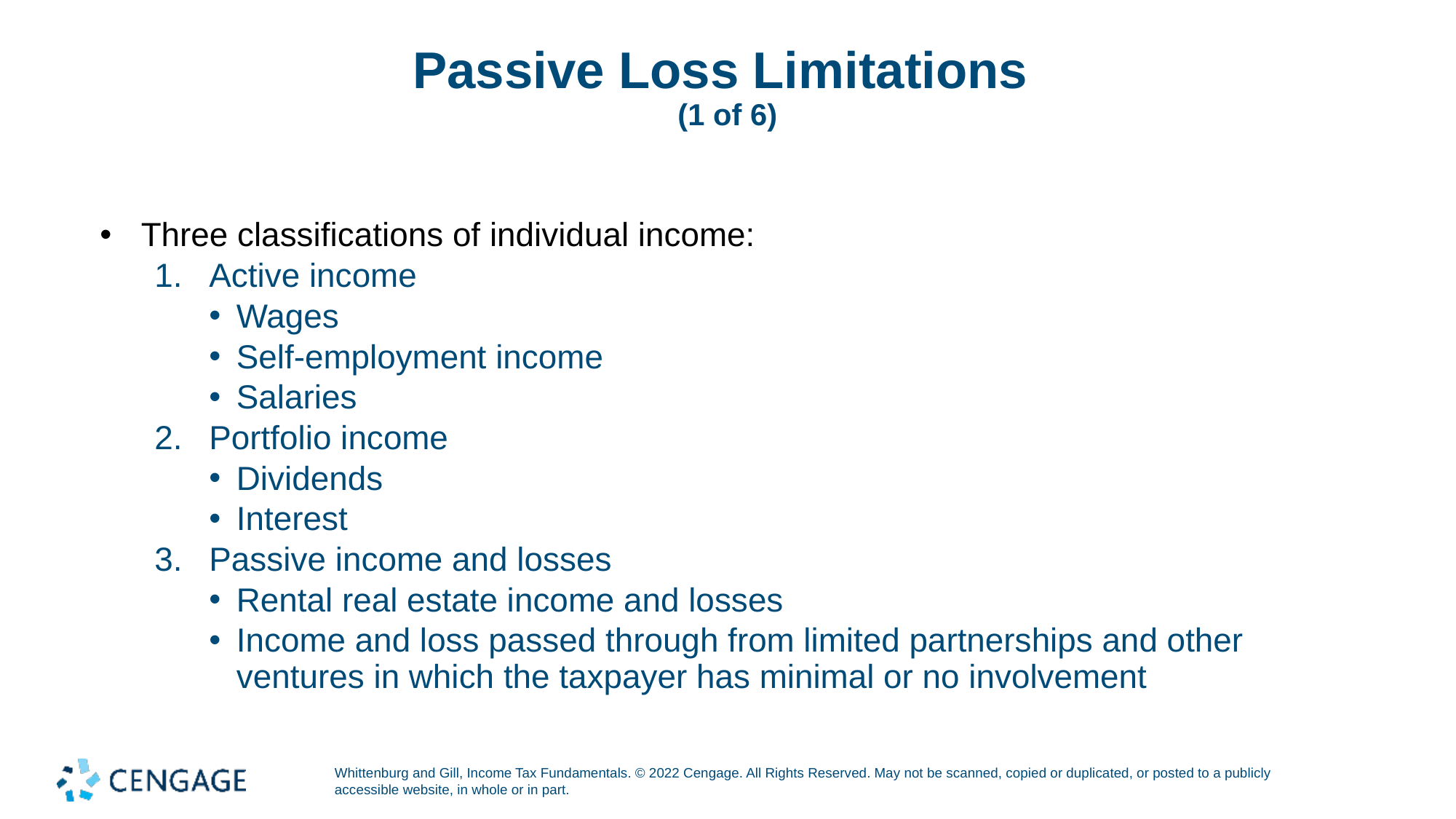

# Passive Loss Limitations (1 of 6)
Three classifications of individual income:
Active income
Wages
Self-employment income
Salaries
Portfolio income
Dividends
Interest
Passive income and losses
Rental real estate income and losses
Income and loss passed through from limited partnerships and other ventures in which the taxpayer has minimal or no involvement